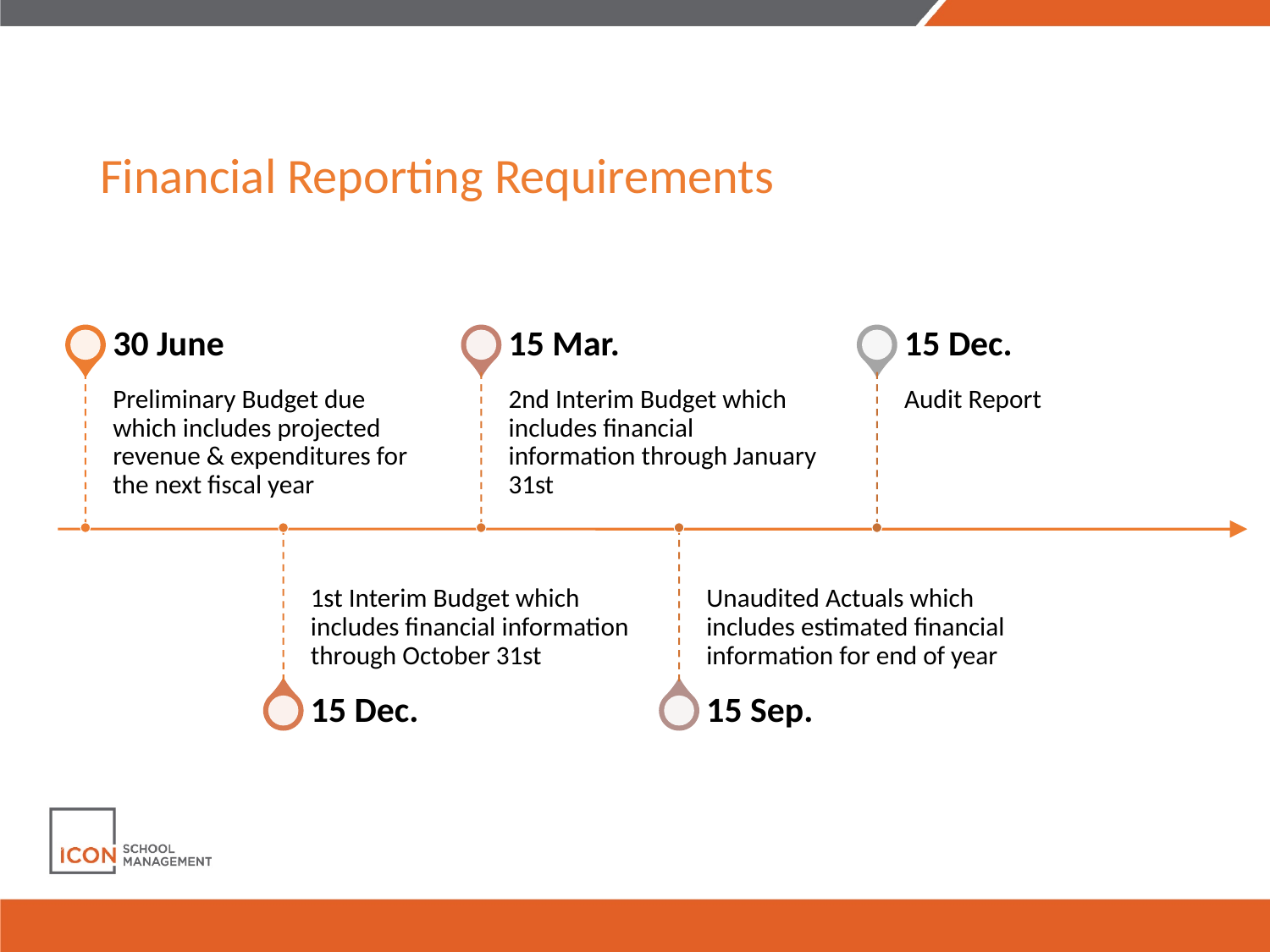

# Financial Reporting Requirements

Preliminary Budget due which includes projected revenue & expenditures for the next fiscal year
30 June
1st Interim Budget which includes financial information through October 31st
15 Dec.
2nd Interim Budget which includes financial information through January 31st
15 Mar.
Unaudited Actuals which includes estimated financial information for end of year
15 Sep.
Audit Report
15 Dec.